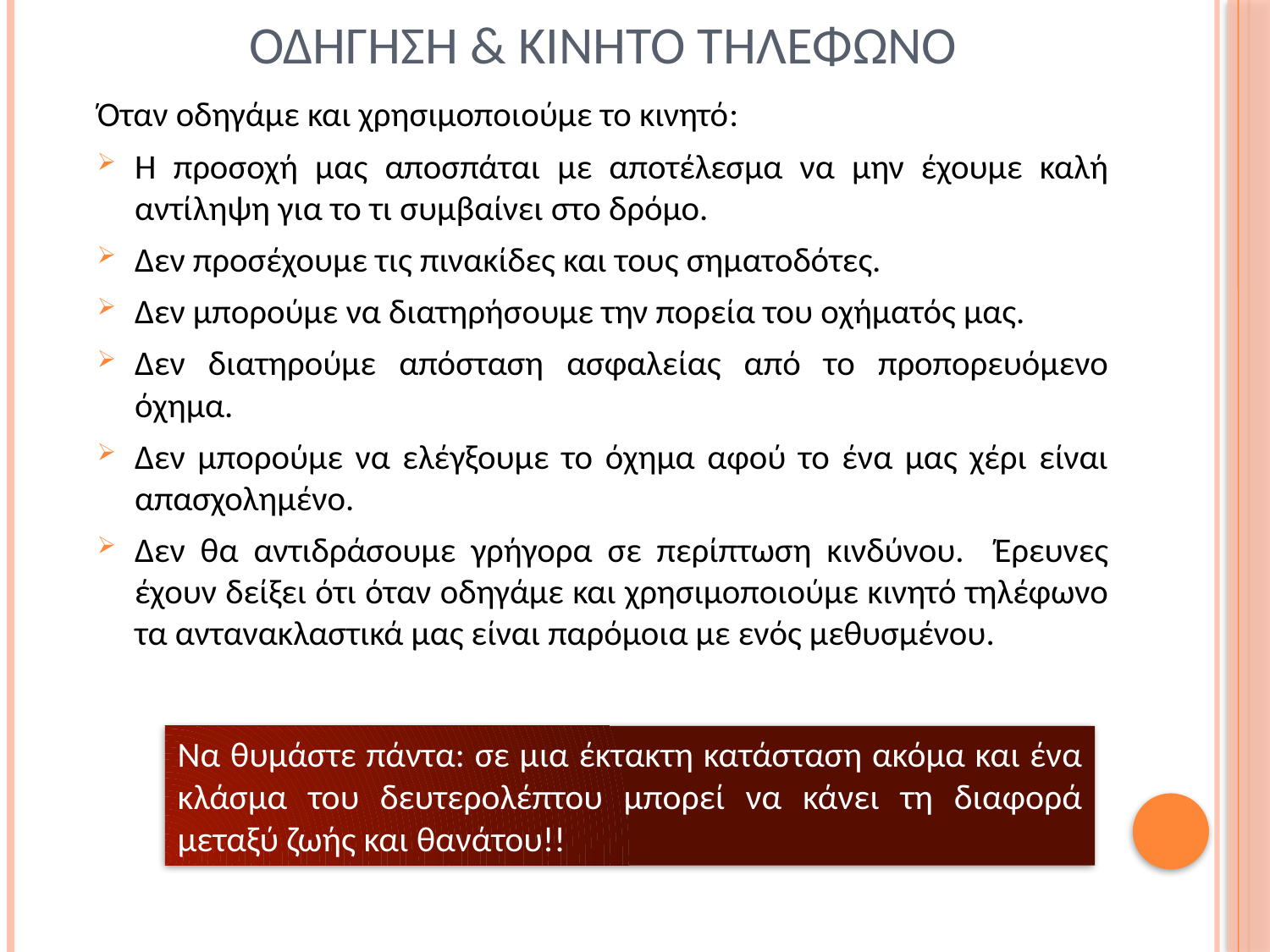

# Οδηγηση & κινητο τηλεφωνο
Όταν οδηγάμε και χρησιμοποιούμε το κινητό:
Η προσοχή μας αποσπάται με αποτέλεσμα να μην έχουμε καλή αντίληψη για το τι συμβαίνει στο δρόμο.
Δεν προσέχουμε τις πινακίδες και τους σηματοδότες.
Δεν μπορούμε να διατηρήσουμε την πορεία του οχήματός μας.
Δεν διατηρούμε απόσταση ασφαλείας από το προπορευόμενο όχημα.
Δεν μπορούμε να ελέγξουμε το όχημα αφού το ένα μας χέρι είναι απασχολημένο.
Δεν θα αντιδράσουμε γρήγορα σε περίπτωση κινδύνου.  Έρευνες έχουν δείξει ότι όταν οδηγάμε και χρησιμοποιούμε κινητό τηλέφωνο τα αντανακλαστικά μας είναι παρόμοια με ενός μεθυσμένου.
Να θυμάστε πάντα: σε μια έκτακτη κατάσταση ακόμα και ένα κλάσμα του δευτερολέπτου μπορεί να κάνει τη διαφορά μεταξύ ζωής και θανάτου!!